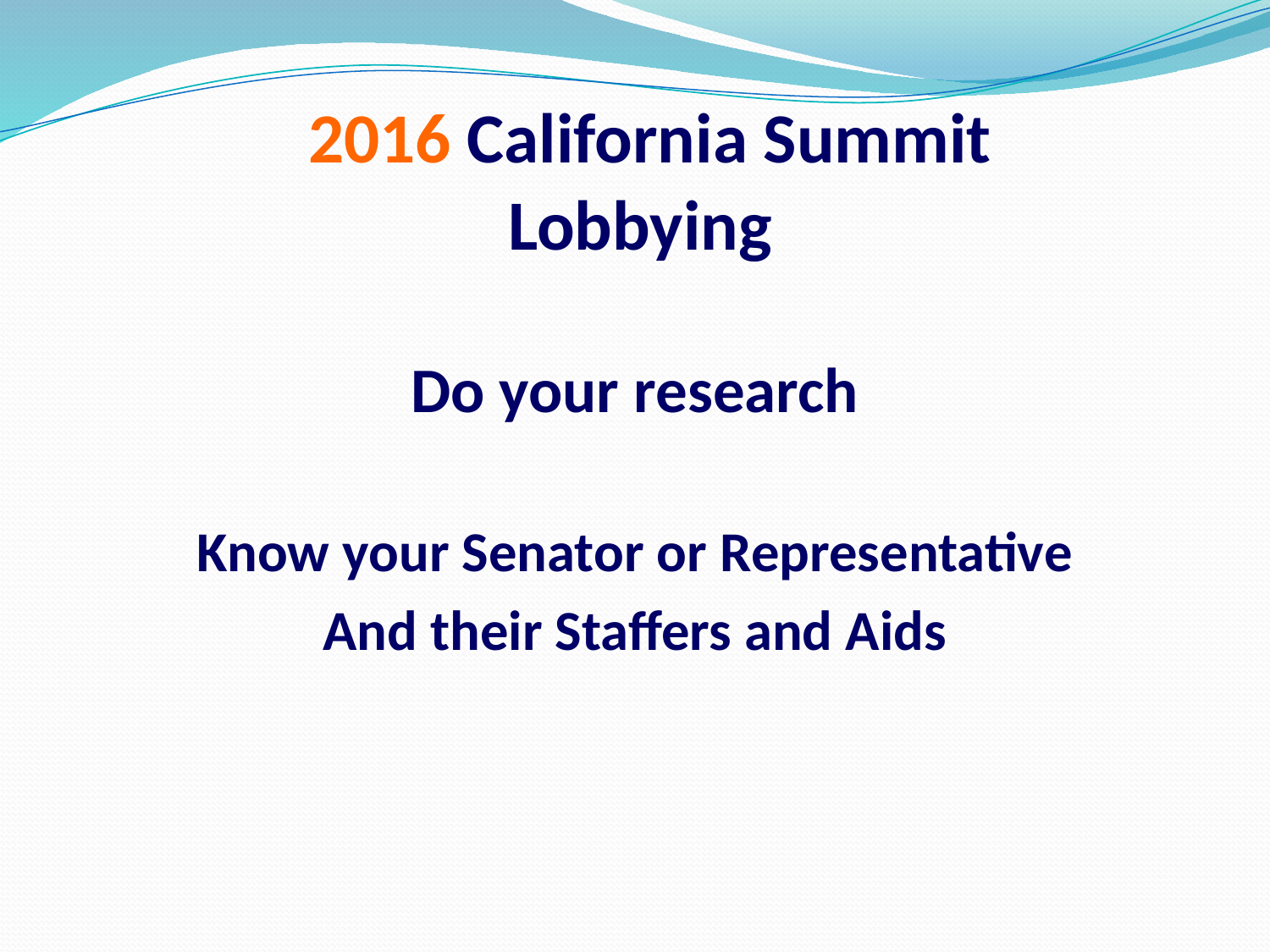

# 2016 California Summit Lobbying

Do your research

Know your Senator or Representative
And their Staffers and Aids